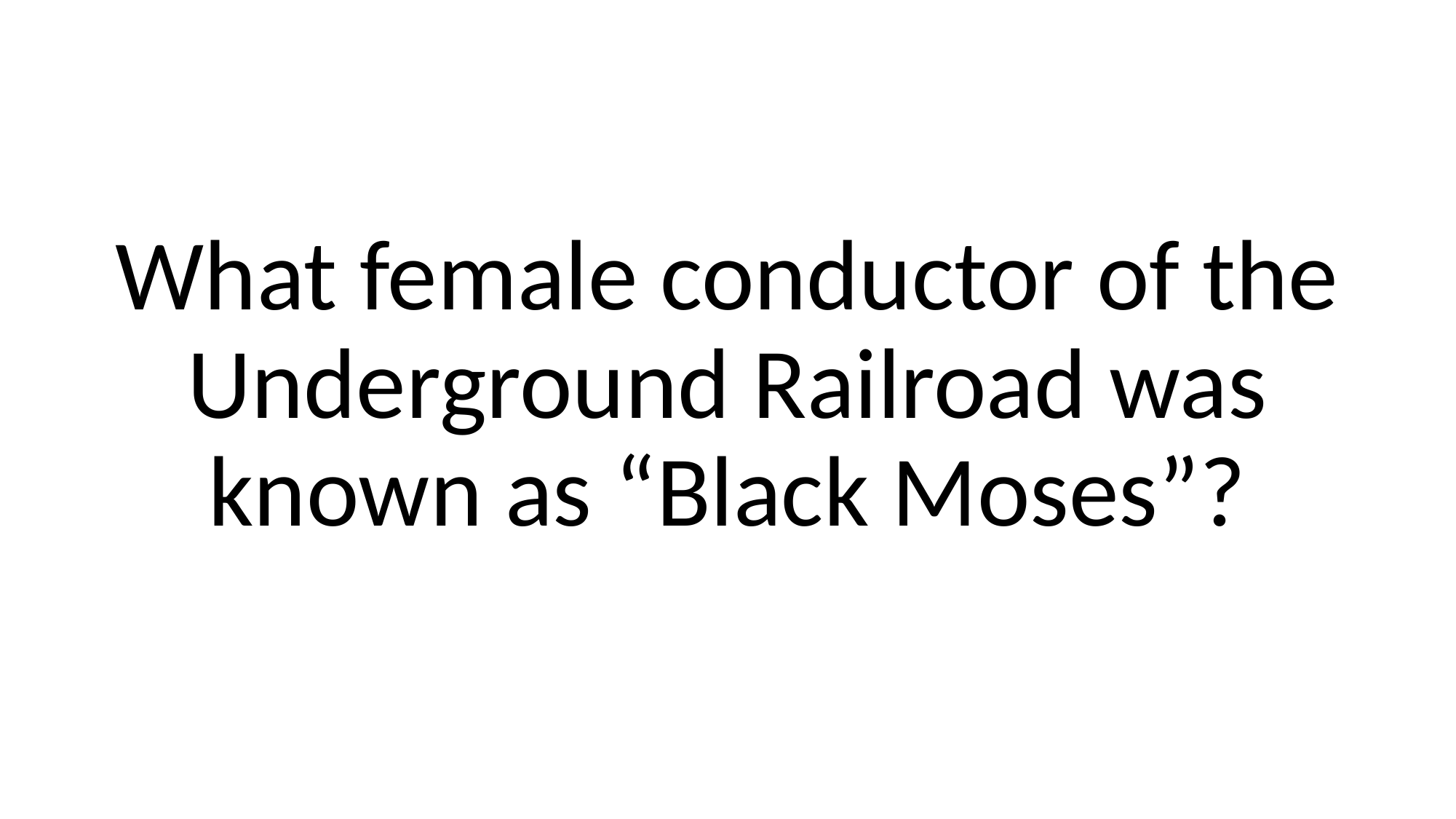

What female conductor of the Underground Railroad was known as “Black Moses”?